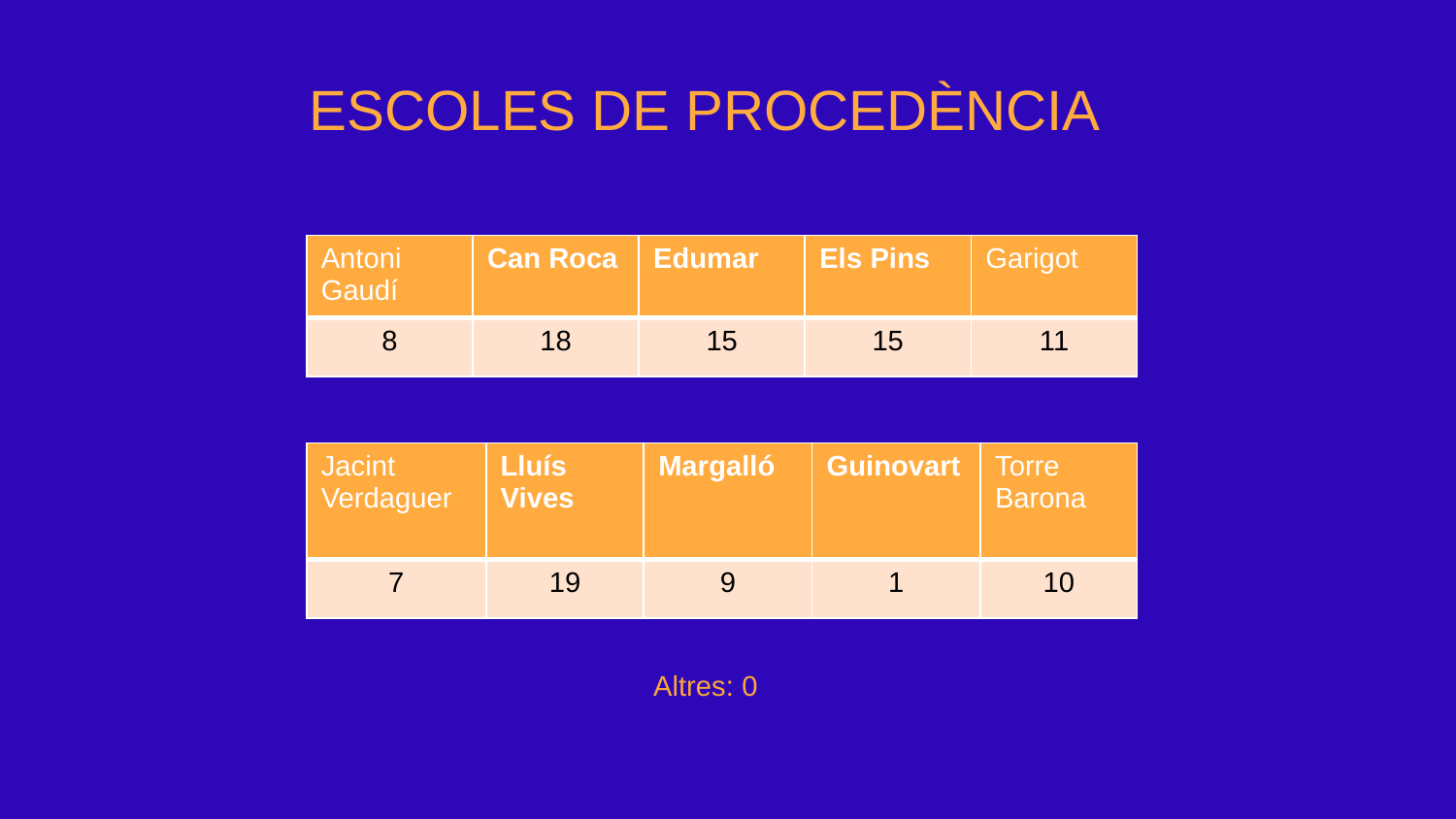

ESCOLES DE PROCEDÈNCIA
| Antoni Gaudí | Can Roca | Edumar | Els Pins | Garigot |
| --- | --- | --- | --- | --- |
| 8 | 18 | 15 | 15 | 11 |
| Jacint Verdaguer | Lluís Vives | Margalló | Guinovart | Torre Barona |
| --- | --- | --- | --- | --- |
| 7 | 19 | 9 | 1 | 10 |
Altres: 0